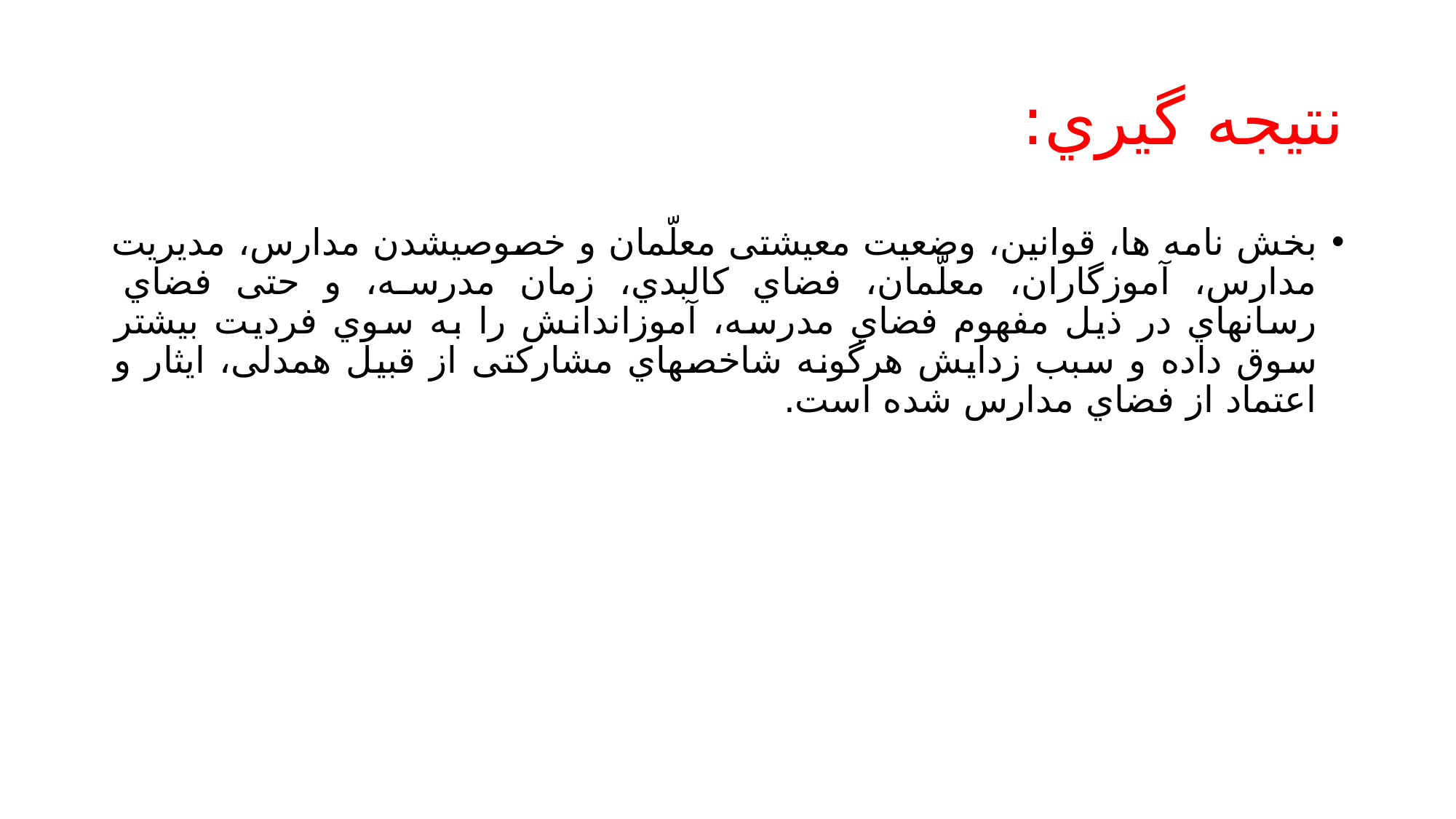

# نتیجه گیري:
بخش نامه ها، قوانین، وضعیت معیشتی معلّمان و خصوصیشدن مدارس، مدیریت مدارس، آموزگاران، معلّمان، فضاي کالبدي، زمان مدرسه، و حتی فضاي رسانهاي در ذیل مفهوم فضاي مدرسه، آموزاندانش را به سوي فردیت بیشتر سوق داده و سبب زدایش هرگونه شاخصهاي مشارکتی از قبیل همدلی، ایثار و اعتماد از فضاي مدارس شده است.